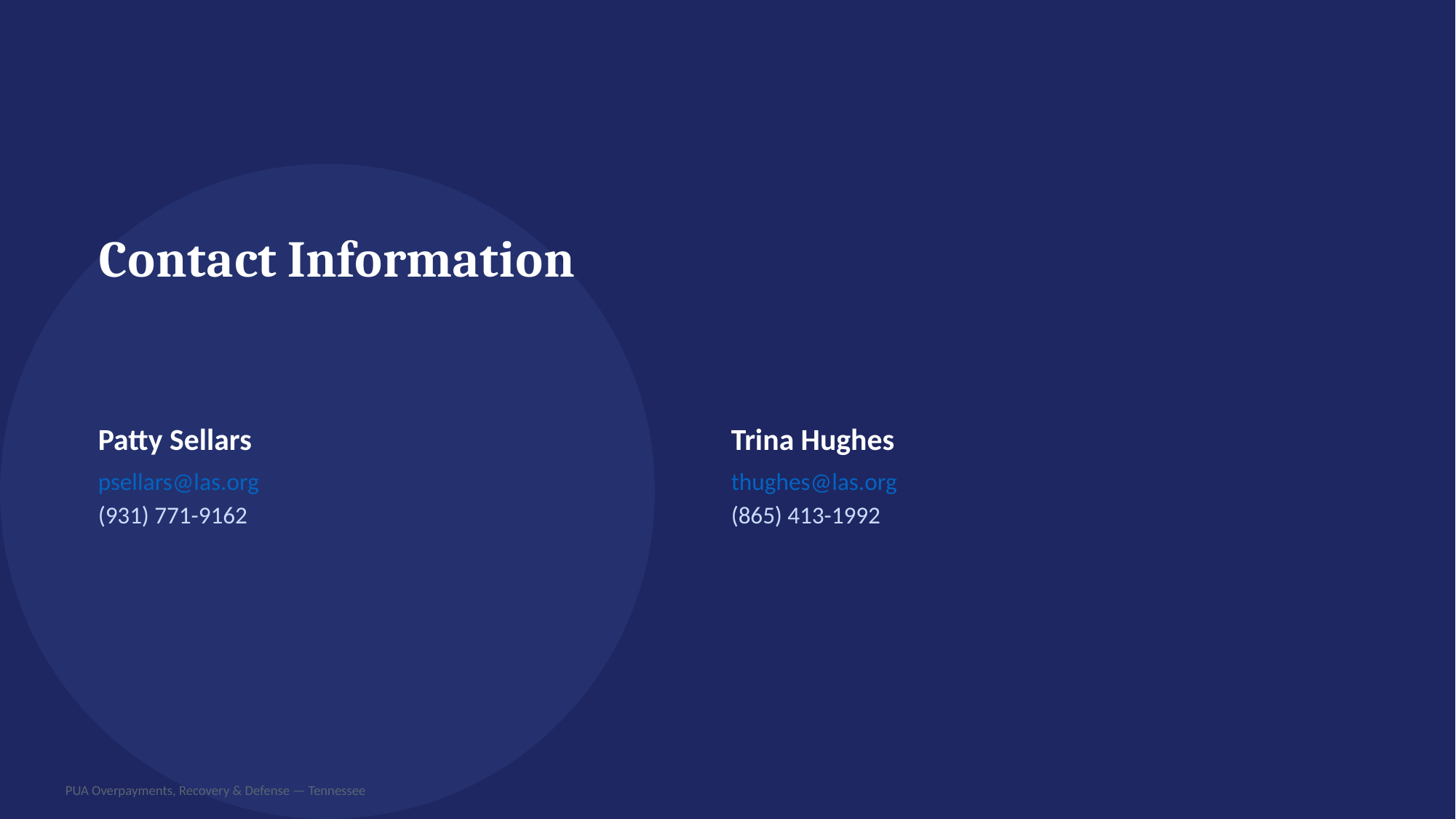

Contact Information
Patty Sellars
psellars@las.org
(931) 771-9162
Trina Hughes
thughes@las.org
(865) 413-1992
PUA Overpayments, Recovery & Defense — Tennessee